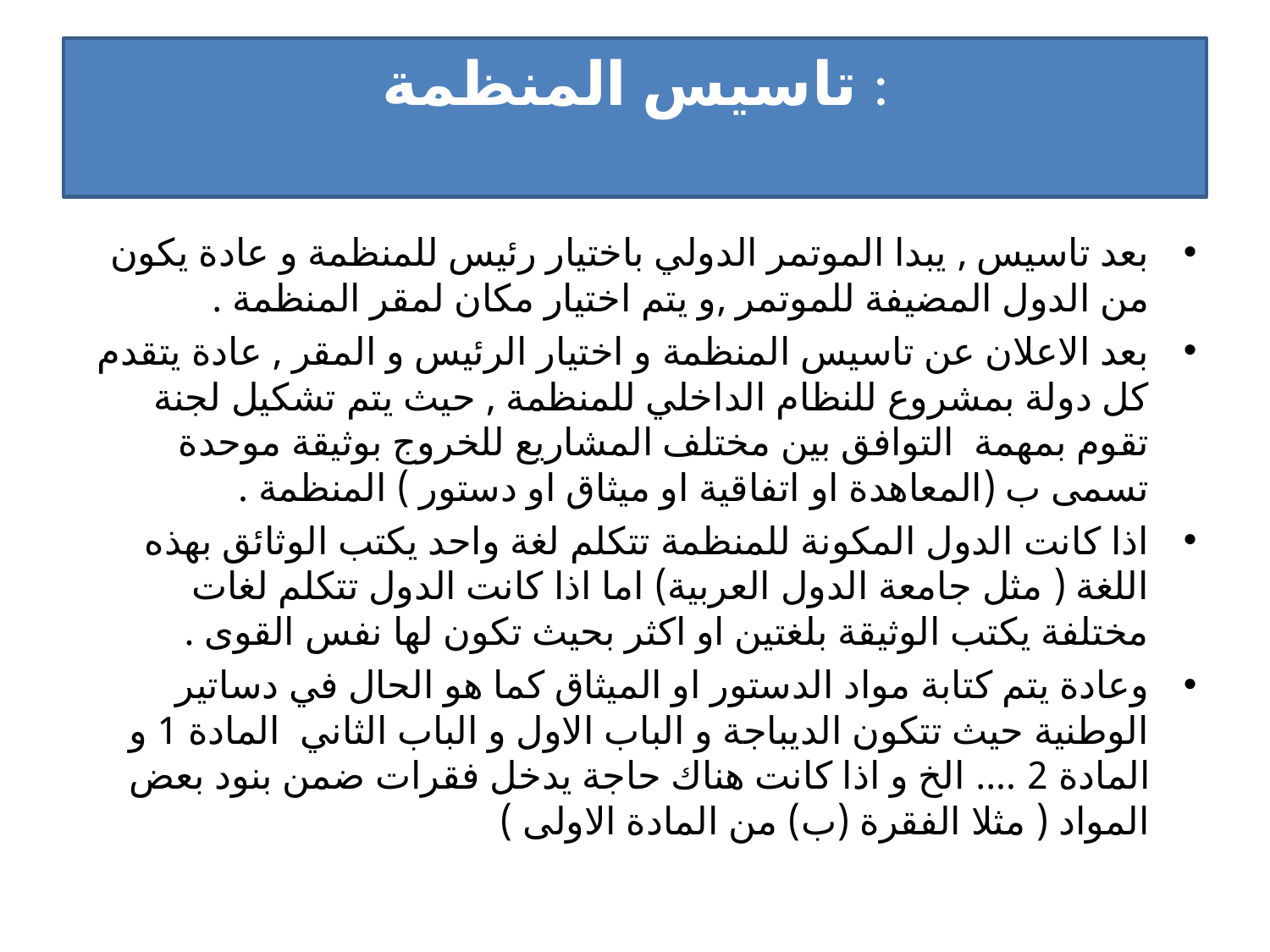

# تاسيس المنظمة :
بعد تاسيس , يبدا الموتمر الدولي باختيار رئيس للمنظمة و عادة يكون من الدول المضيفة للموتمر ,و يتم اختيار مكان لمقر المنظمة .
بعد الاعلان عن تاسيس المنظمة و اختيار الرئيس و المقر , عادة يتقدم كل دولة بمشروع للنظام الداخلي للمنظمة , حيث يتم تشكيل لجنة تقوم بمهمة  التوافق بين مختلف المشاريع للخروج بوثيقة موحدة تسمى ب (المعاهدة او اتفاقية او ميثاق او دستور ) المنظمة .
اذا كانت الدول المكونة للمنظمة تتكلم لغة واحد يكتب الوثائق بهذه اللغة ( مثل جامعة الدول العربية) اما اذا كانت الدول تتكلم لغات مختلفة يكتب الوثيقة بلغتين او اكثر بحيث تكون لها نفس القوى .
وعادة يتم كتابة مواد الدستور او الميثاق كما هو الحال في دساتير الوطنية حيث تتكون الديباجة و الباب الاول و الباب الثاني  المادة 1 و المادة 2 .... الخ و اذا كانت هناك حاجة يدخل فقرات ضمن بنود بعض المواد ( مثلا الفقرة (ب) من المادة الاولى )